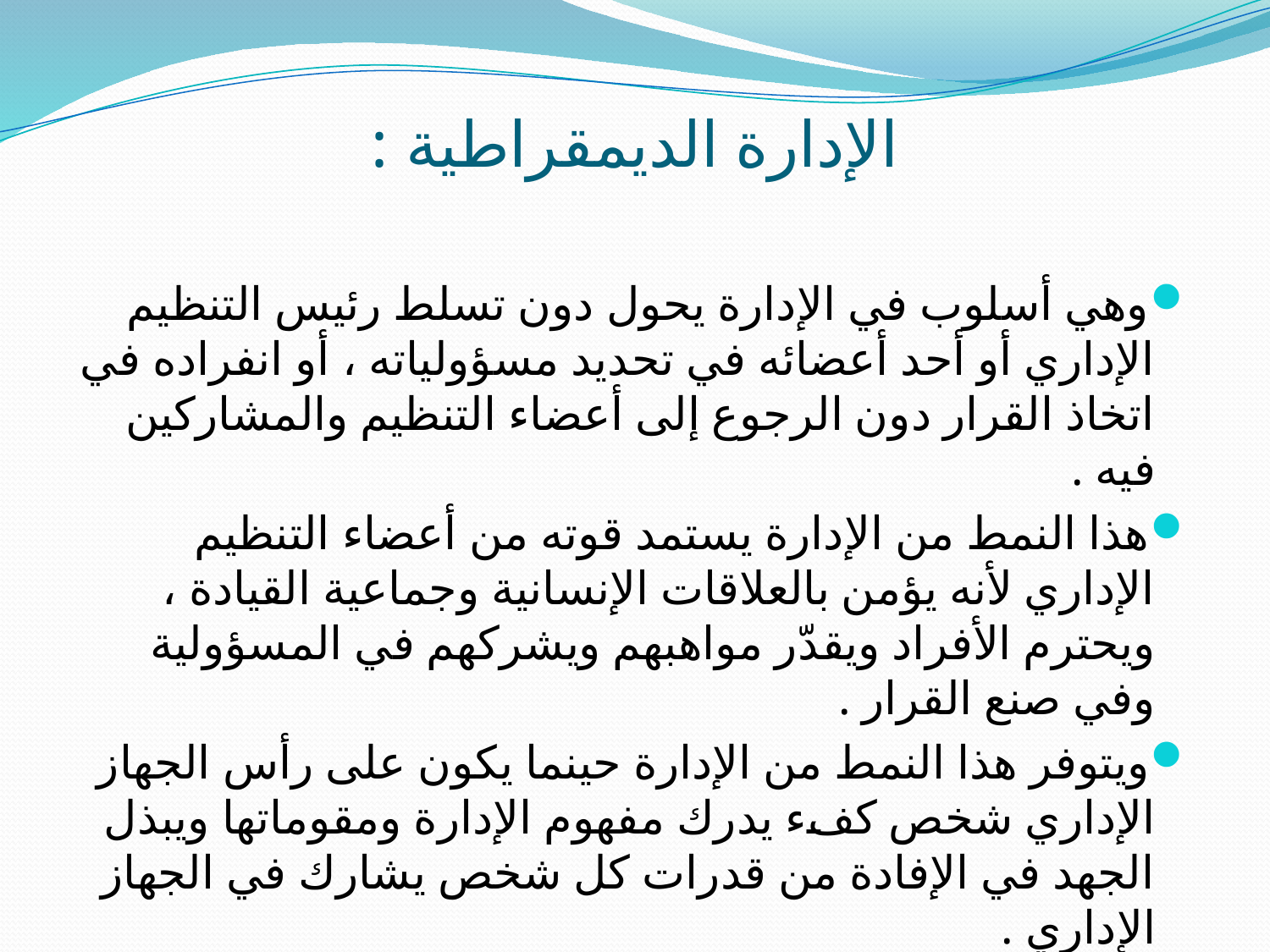

# الإدارة الديمقراطية :
وهي أسلوب في الإدارة يحول دون تسلط رئيس التنظيم الإداري أو أحد أعضائه في تحديد مسؤولياته ، أو انفراده في اتخاذ القرار دون الرجوع إلى أعضاء التنظيم والمشاركين فيه .
هذا النمط من الإدارة يستمد قوته من أعضاء التنظيم الإداري لأنه يؤمن بالعلاقات الإنسانية وجماعية القيادة ، ويحترم الأفراد ويقدّر مواهبهم ويشركهم في المسؤولية وفي صنع القرار .
ويتوفر هذا النمط من الإدارة حينما يكون على رأس الجهاز الإداري شخص كفء يدرك مفهوم الإدارة ومقوماتها ويبذل الجهد في الإفادة من قدرات كل شخص يشارك في الجهاز الإداري .